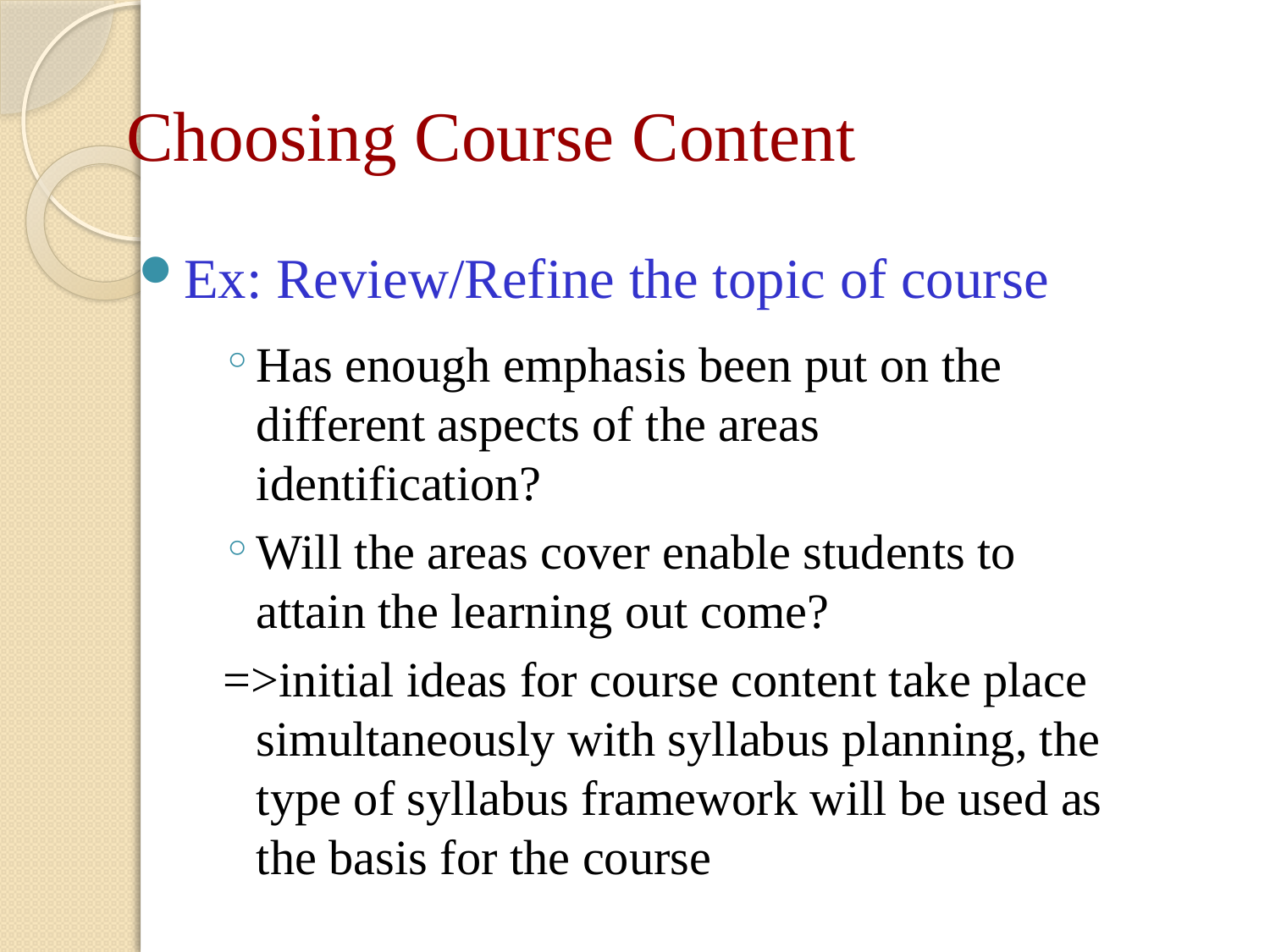

# Choosing Course Content
Ex: Review/Refine the topic of course
Has enough emphasis been put on the different aspects of the areas identification?
Will the areas cover enable students to attain the learning out come?
=>initial ideas for course content take place simultaneously with syllabus planning, the type of syllabus framework will be used as the basis for the course